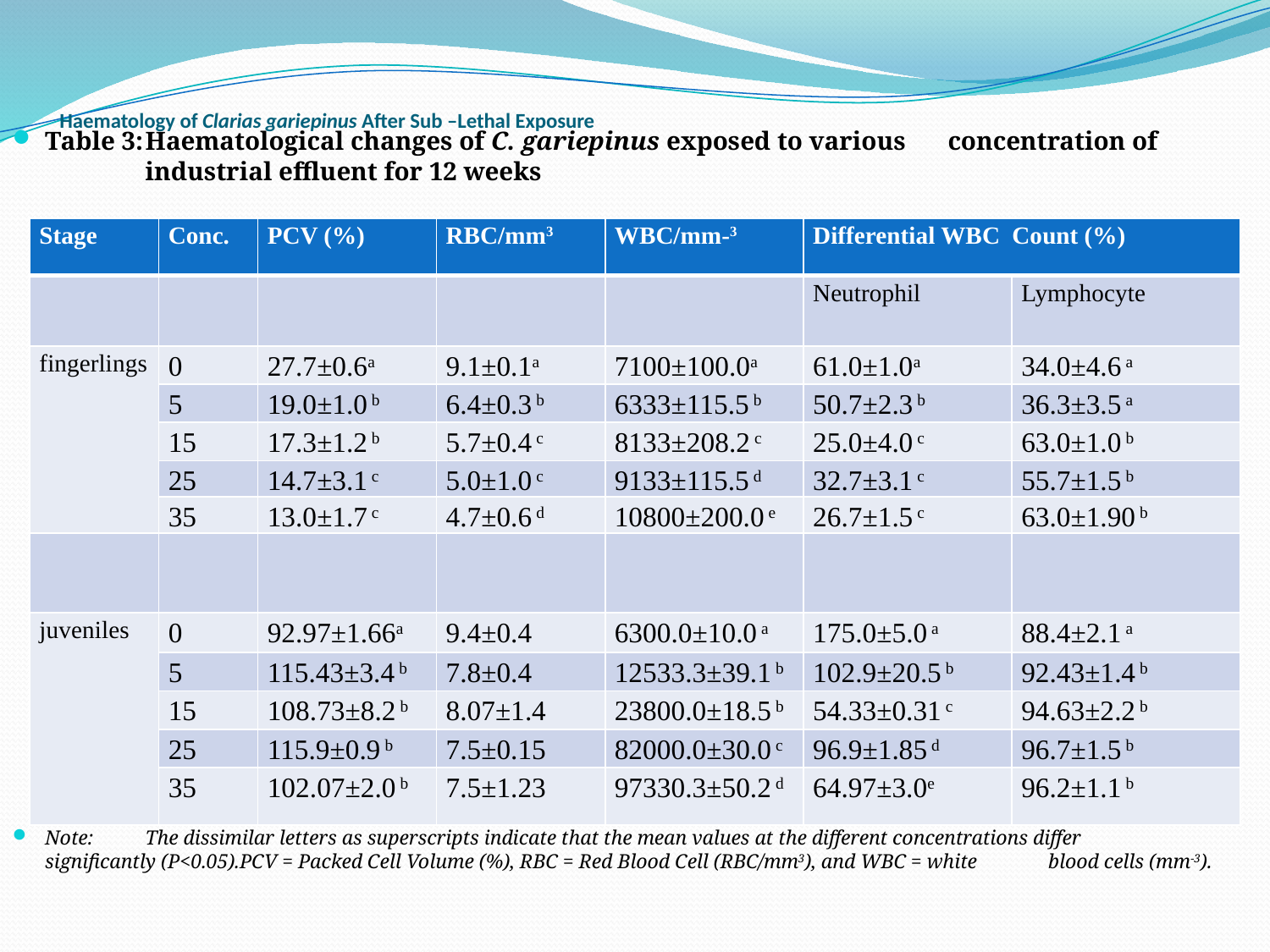

# Haematology of Clarias gariepinus After Sub –Lethal Exposure
Table 3:	Haematological changes of C. gariepinus exposed to various 			concentration of 	industrial effluent for 12 weeks

Note:	The dissimilar letters as superscripts indicate that the mean values at the different concentrations differ 	significantly (P<0.05).PCV = Packed Cell Volume (%), RBC = Red Blood Cell (RBC/mm3), and WBC = white 	blood cells (mm-3).

| Stage | Conc. | PCV (%) | RBC/mm3 | WBC/mm-3 | Differential WBC Count (%) |  |
| --- | --- | --- | --- | --- | --- | --- |
|  |  |  |  |  | Neutrophil | Lymphocyte |
| fingerlings | 0 | 27.7±0.6a | 9.1±0.1a | 7100±100.0a | 61.0±1.0a | 34.0±4.6 a |
|  | 5 | 19.0±1.0 b | 6.4±0.3 b | 6333±115.5 b | 50.7±2.3 b | 36.3±3.5 a |
|  | 15 | 17.3±1.2 b | 5.7±0.4 c | 8133±208.2 c | 25.0±4.0 c | 63.0±1.0 b |
|  | 25 | 14.7±3.1 c | 5.0±1.0 c | 9133±115.5 d | 32.7±3.1 c | 55.7±1.5 b |
|  | 35 | 13.0±1.7 c | 4.7±0.6 d | 10800±200.0 e | 26.7±1.5 c | 63.0±1.90 b |
|  |  |  |  |  |  |  |
| juveniles | 0 | 92.97±1.66a | 9.4±0.4 | 6300.0±10.0 a | 175.0±5.0 a | 88.4±2.1 a |
|  | 5 | 115.43±3.4 b | 7.8±0.4 | 12533.3±39.1 b | 102.9±20.5 b | 92.43±1.4 b |
|  | 15 | 108.73±8.2 b | 8.07±1.4 | 23800.0±18.5 b | 54.33±0.31 c | 94.63±2.2 b |
|  | 25 | 115.9±0.9 b | 7.5±0.15 | 82000.0±30.0 c | 96.9±1.85 d | 96.7±1.5 b |
|  | 35 | 102.07±2.0 b | 7.5±1.23 | 97330.3±50.2 d | 64.97±3.0e | 96.2±1.1 b |